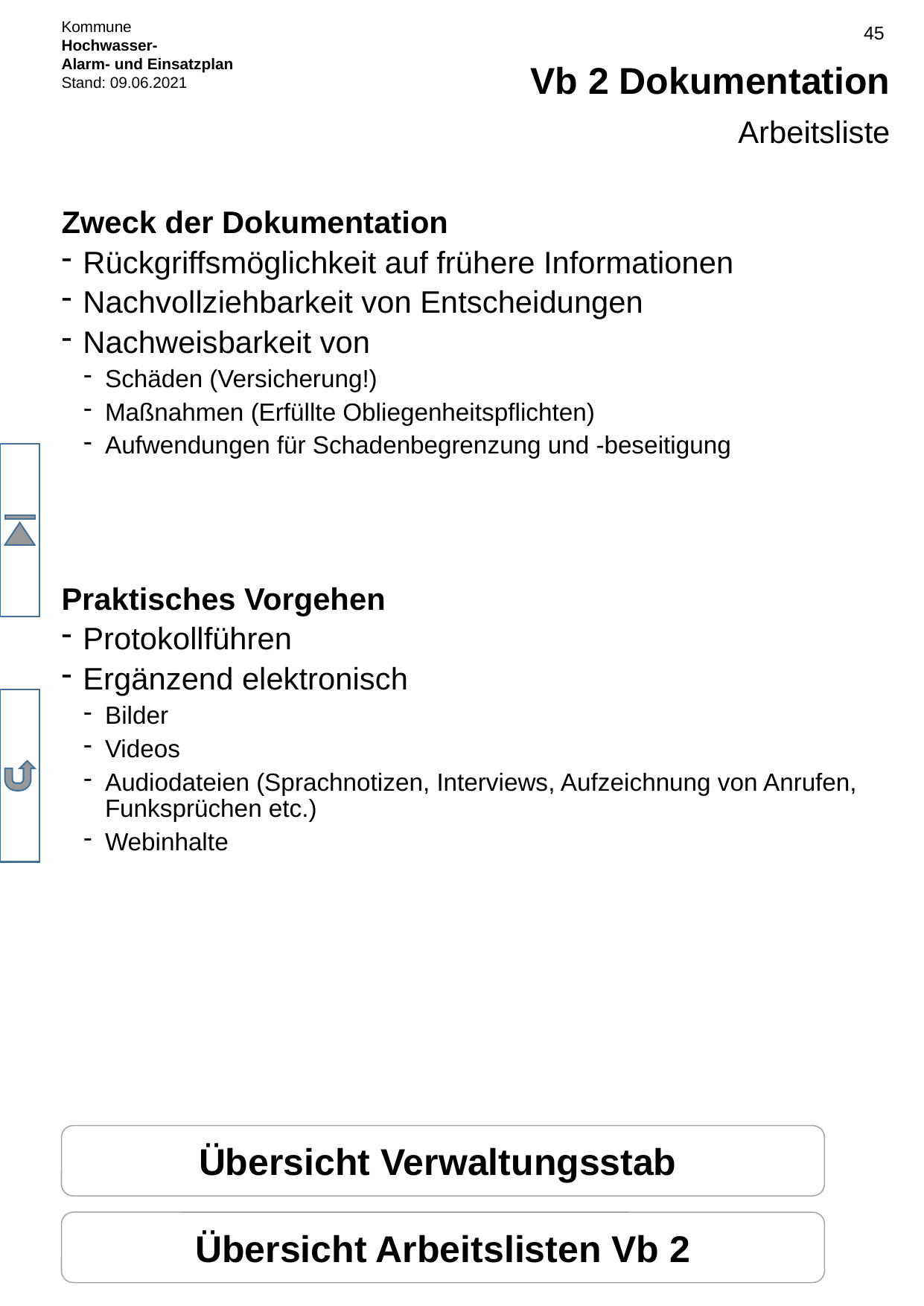

# Vb 2 Dokumentation
Arbeitsliste
Zweck der Dokumentation
Rückgriffsmöglichkeit auf frühere Informationen
Nachvollziehbarkeit von Entscheidungen
Nachweisbarkeit von
Schäden (Versicherung!)
Maßnahmen (Erfüllte Obliegenheitspflichten)
Aufwendungen für Schadenbegrenzung und -beseitigung

Praktisches Vorgehen
Protokollführen
Ergänzend elektronisch
Bilder
Videos
Audiodateien (Sprachnotizen, Interviews, Aufzeichnung von Anrufen, Funksprüchen etc.)
Webinhalte
Übersicht Verwaltungsstab
Übersicht Arbeitslisten Vb 2